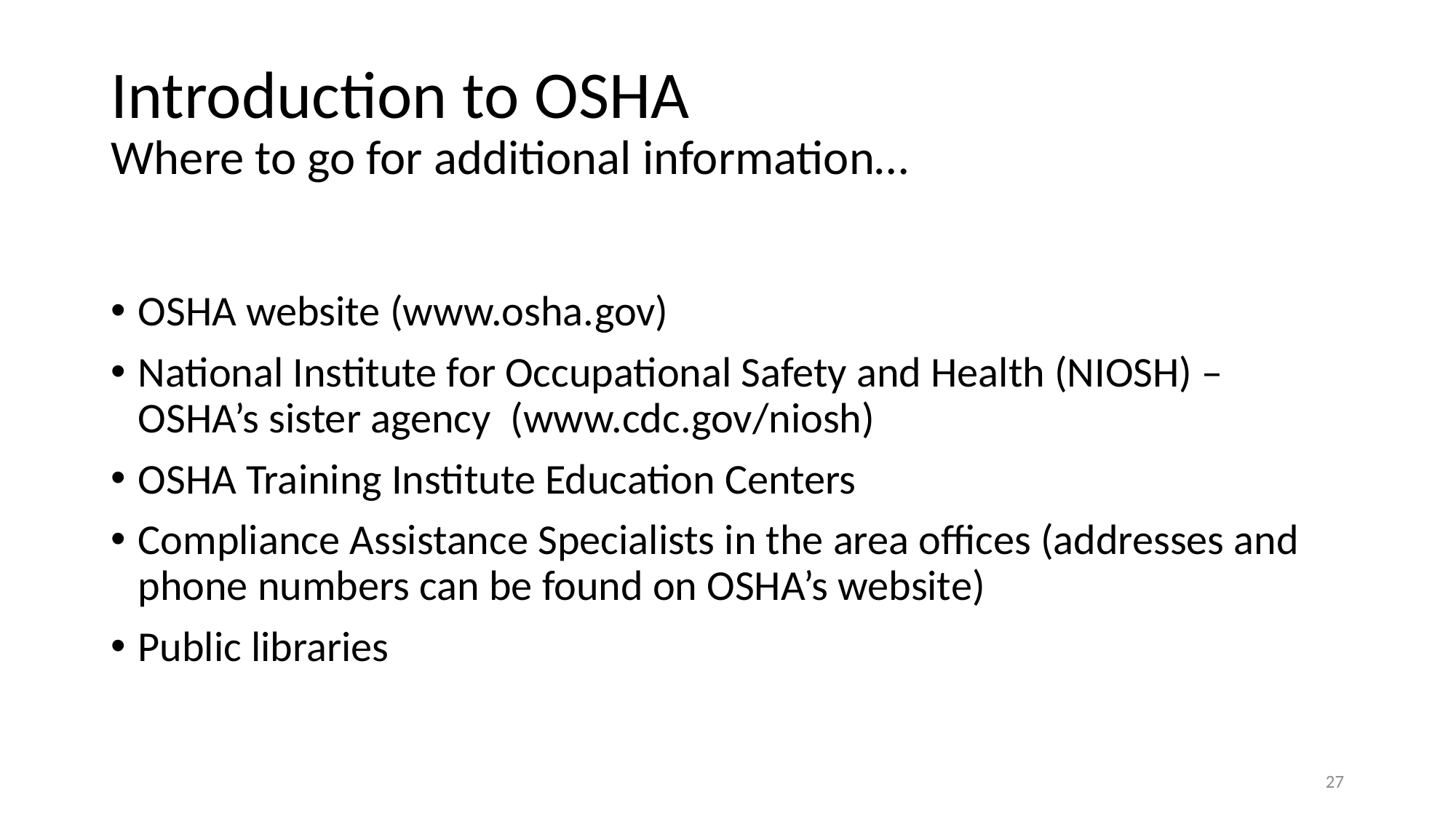

# Introduction to OSHA Where to go for additional information…

OSHA website (www.osha.gov)
National Institute for Occupational Safety and Health (NIOSH) – OSHA’s sister agency  (www.cdc.gov/niosh)
OSHA Training Institute Education Centers
Compliance Assistance Specialists in the area offices (addresses and phone numbers can be found on OSHA’s website)
Public libraries

27